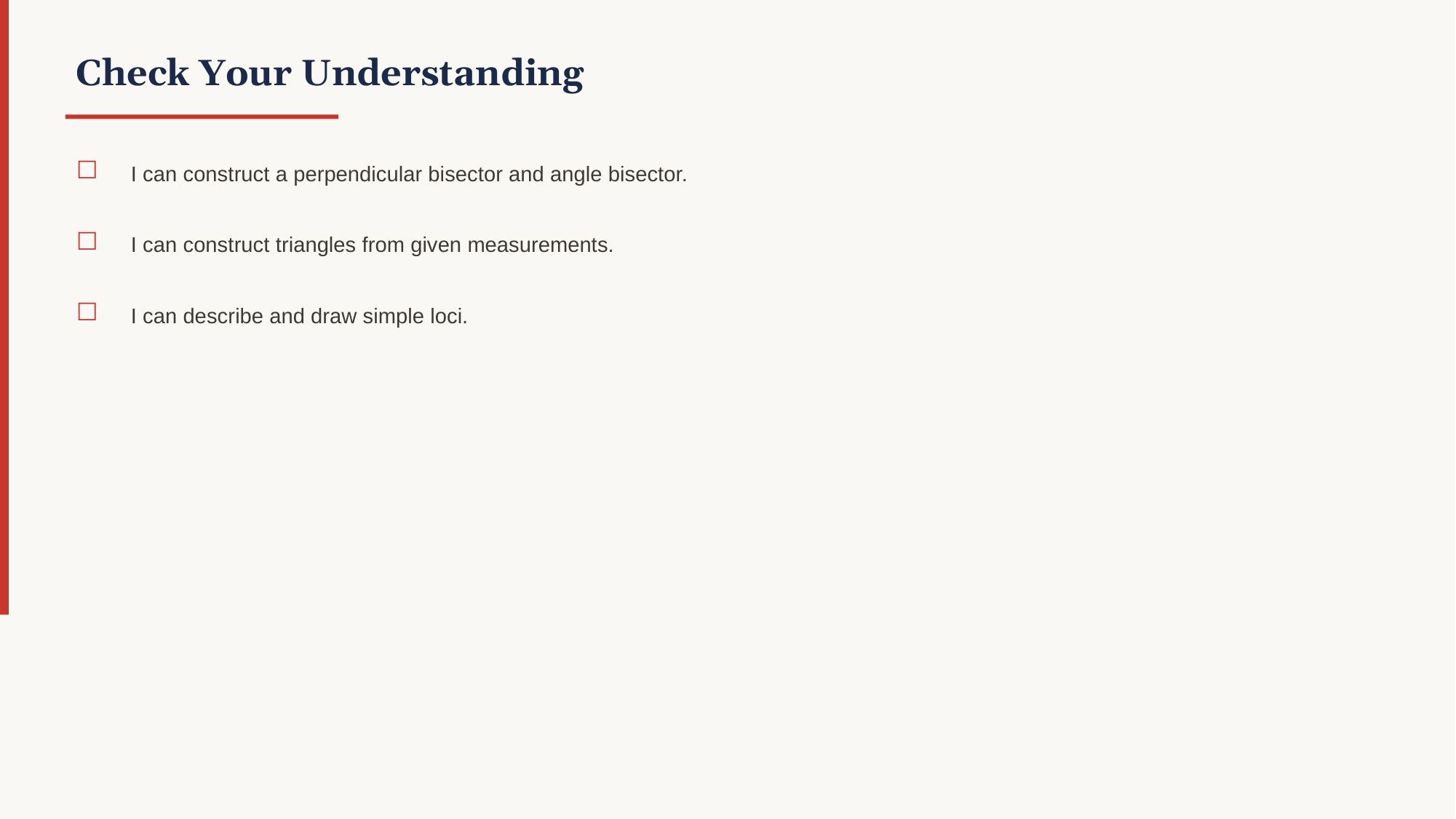

Check Your Understanding

☐
I can construct a perpendicular bisector and angle bisector.
☐
I can construct triangles from given measurements.
☐
I can describe and draw simple loci.